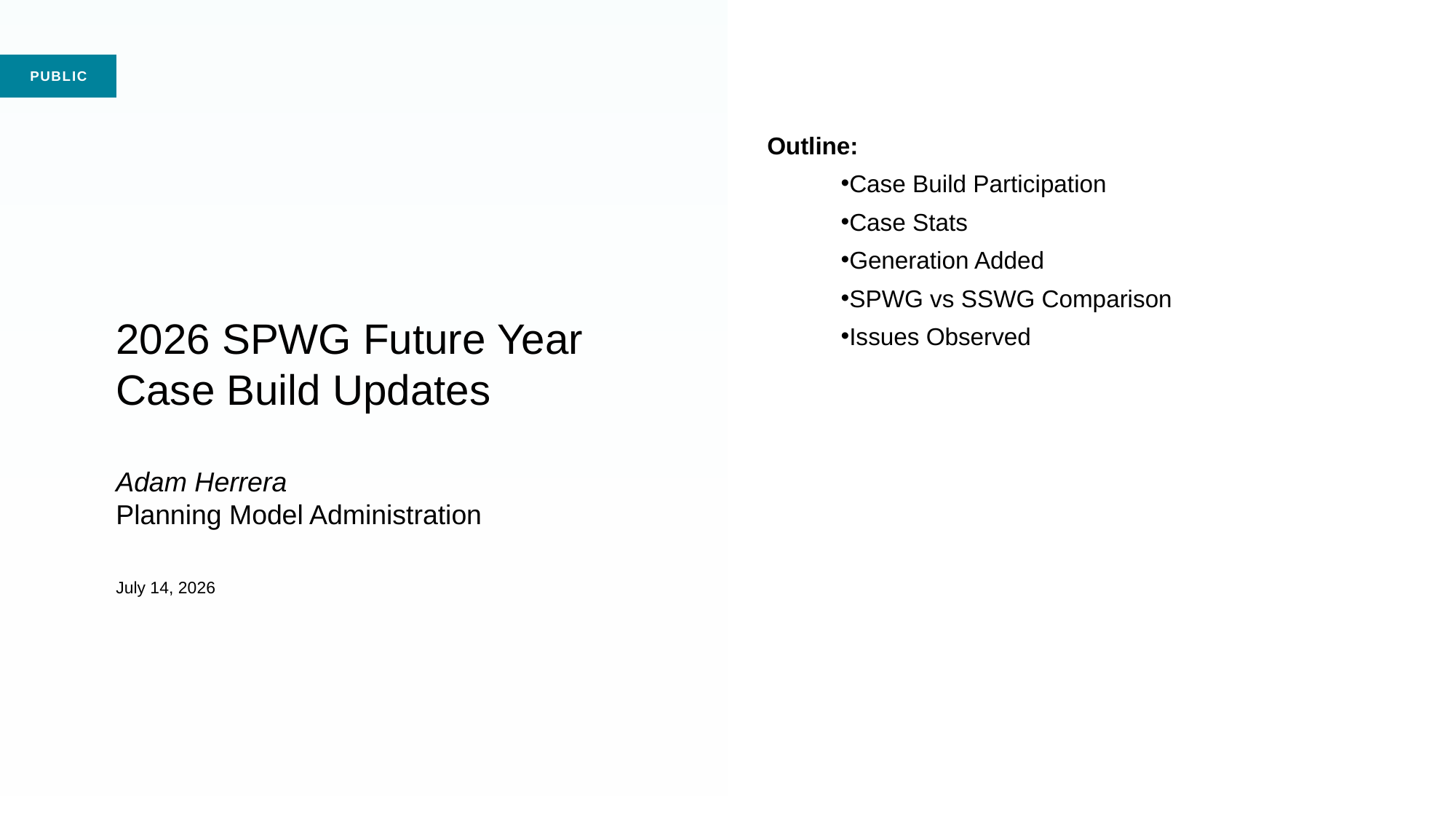

Outline:
Case Build Participation
Case Stats
Generation Added
SPWG vs SSWG Comparison
Issues Observed

# 2026 SPWG Future Year Case Build Updates Adam Herrera Planning Model Administration July 14, 2026